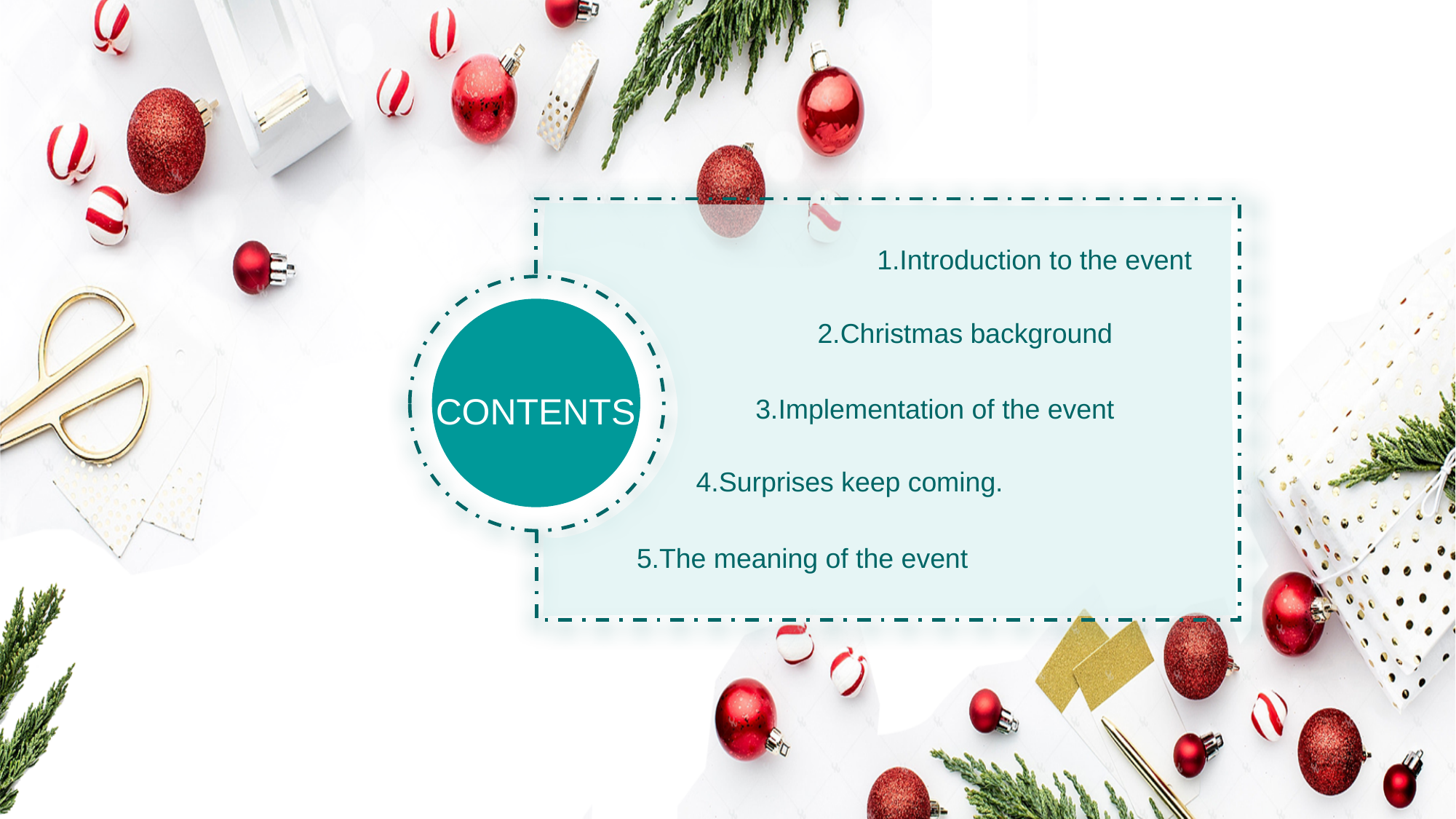

1.Introduction to the event

2.Christmas background
CONTENTS

3.Implementation of the event
4.Surprises keep coming.
5.The meaning of the event